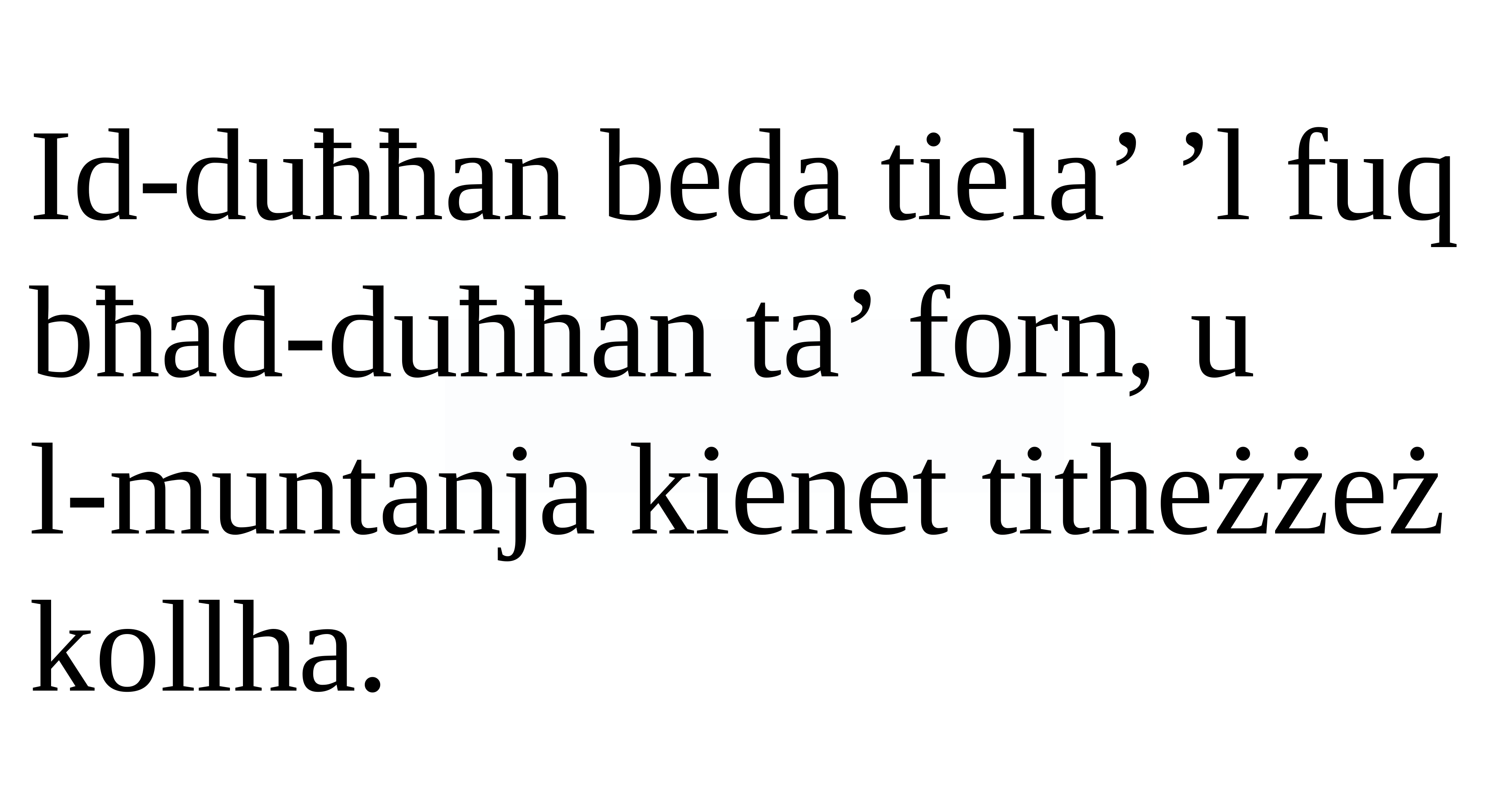

Id-duħħan beda tiela’ ’l fuq bħad-duħħan ta’ forn, u
l-muntanja kienet titheżżeż kollha.